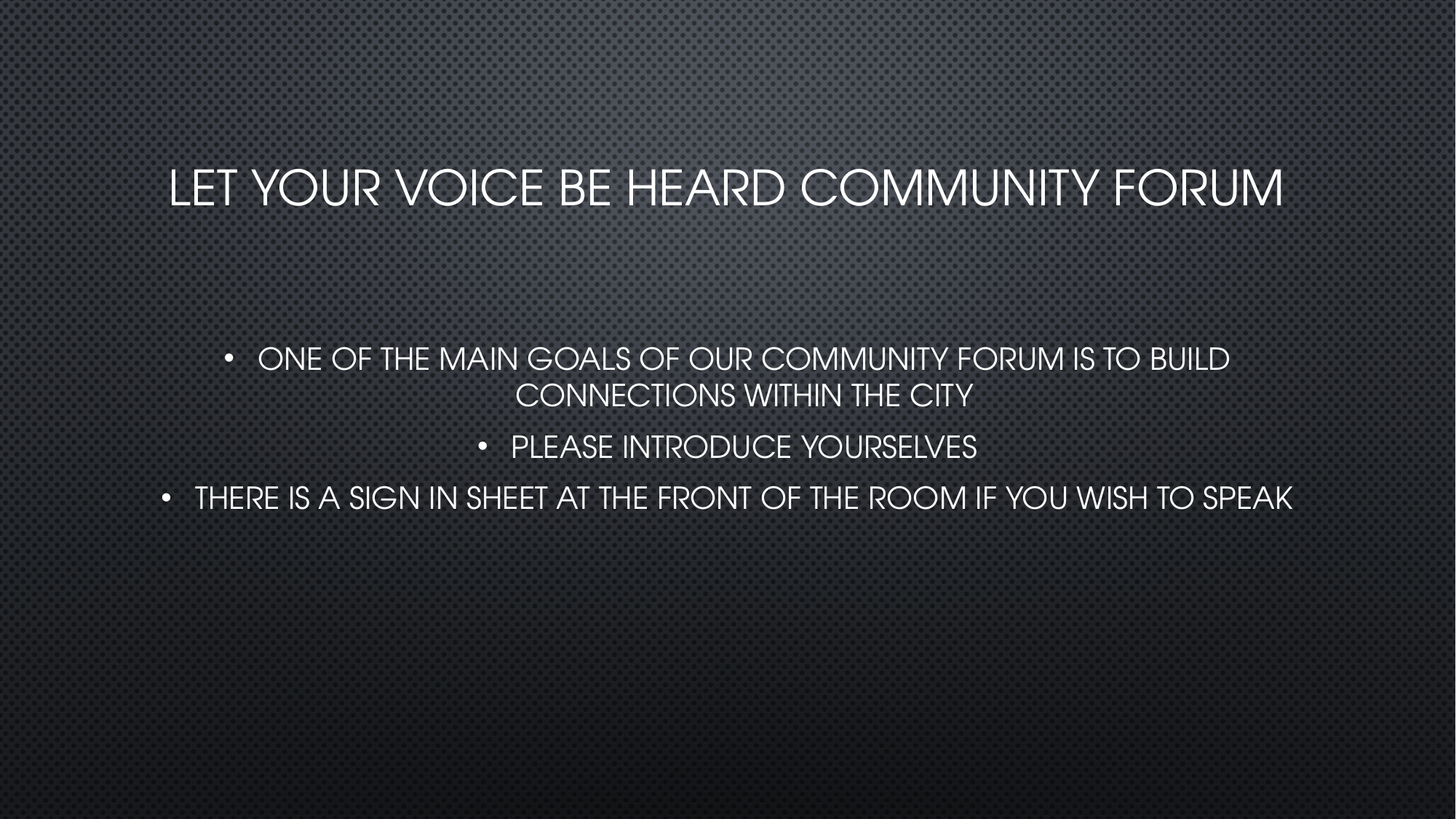

# LET YOUR VOICE BE HEARD COMMUNITY FORUM
ONE OF THE MAIN GOALS OF OUR COMMUNITY FORUM IS TO BUILD CONNECTIONS WITHIN THE CITY
PLEASE INTRODUCE YOURSELVES
THERE IS A SIGN IN SHEET AT THE FRONT OF THE ROOM IF YOU WISH TO SPEAK